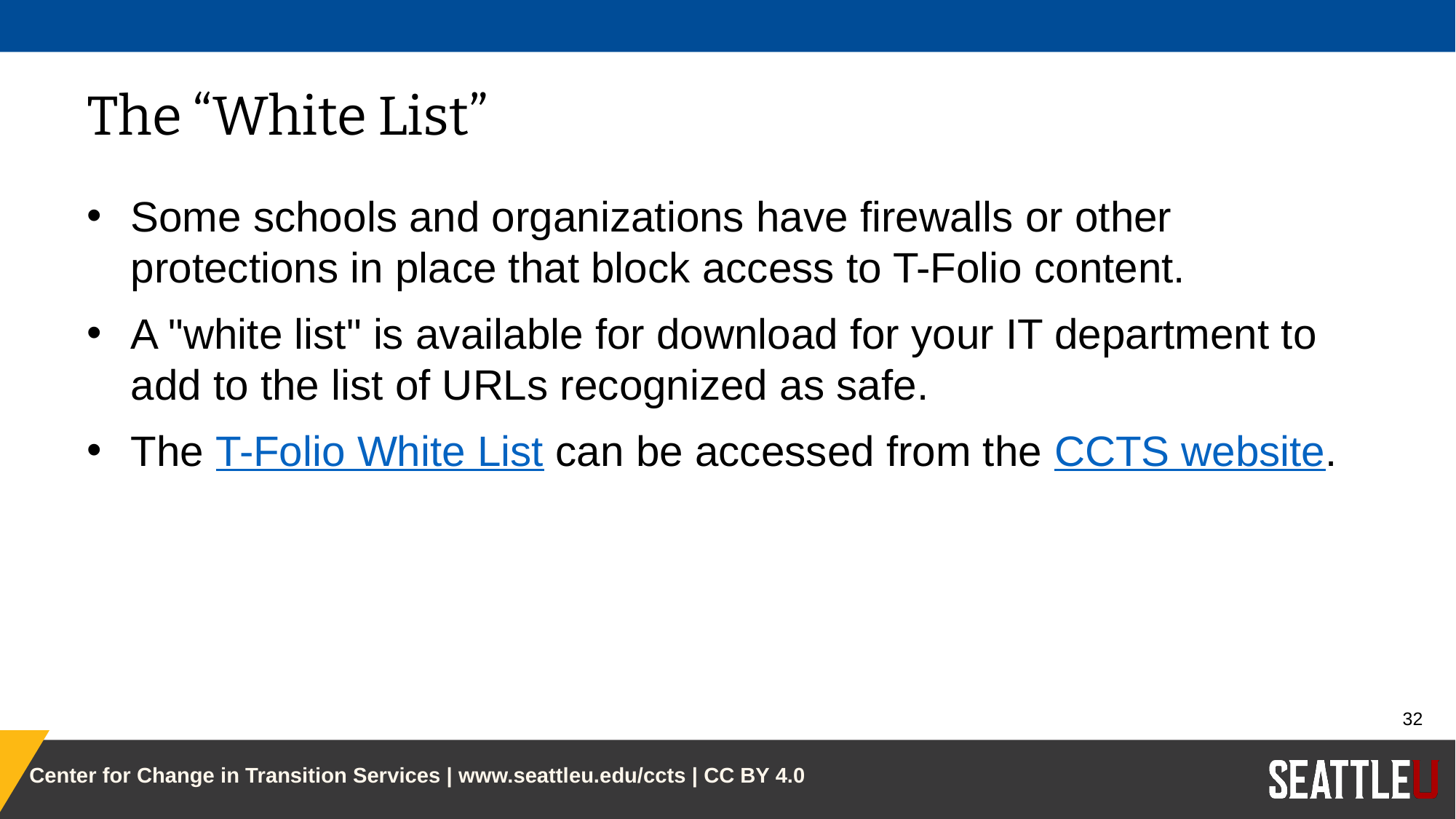

# The “White List”
Some schools and organizations have firewalls or other protections in place that block access to T-Folio content.
A "white list" is available for download for your IT department to add to the list of URLs recognized as safe.
The T-Folio White List can be accessed from the CCTS website.

32